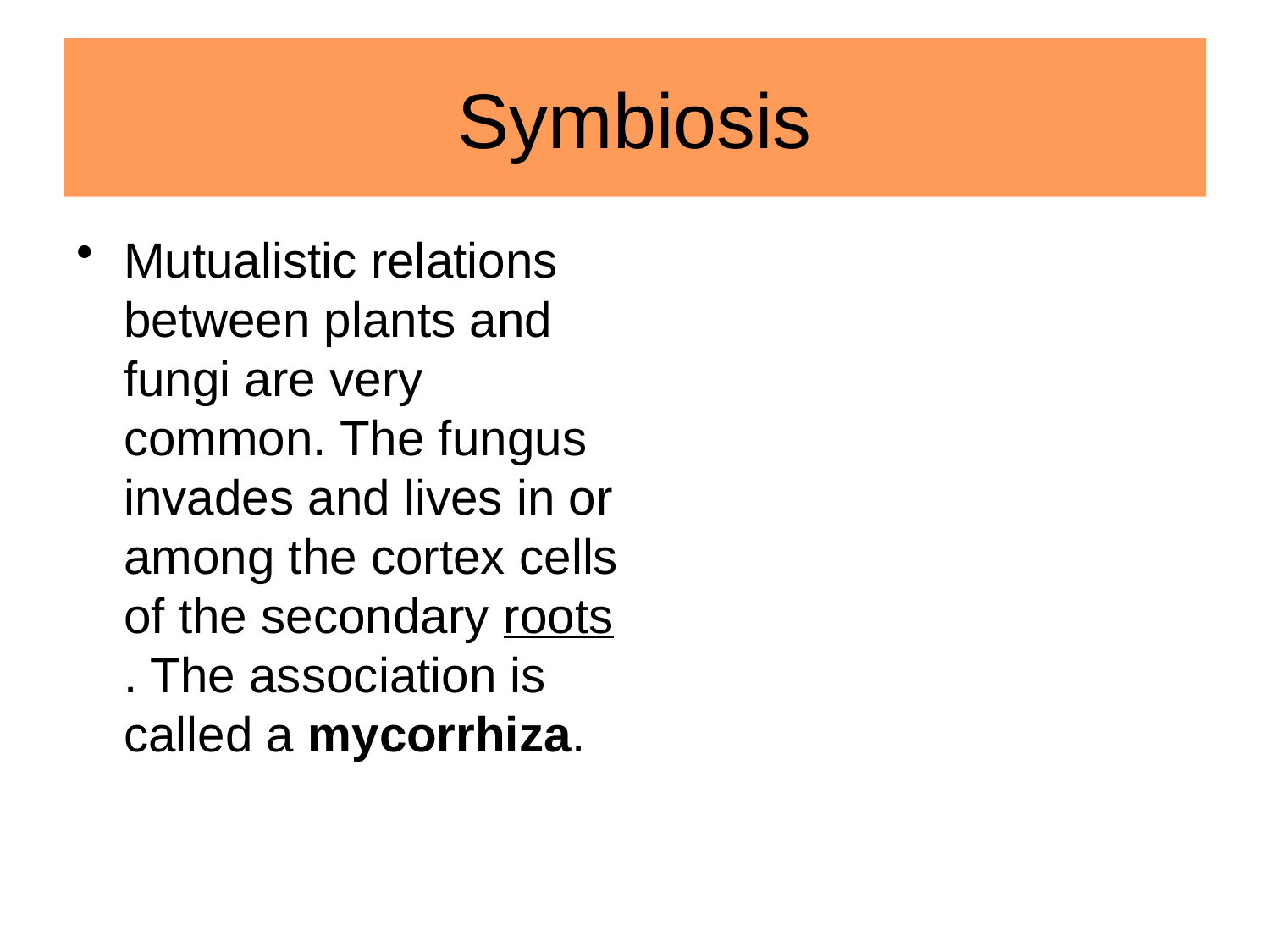

# Symbiosis
Mutualistic relations between plants and fungi are very common. The fungus invades and lives in or among the cortex cells of the secondary roots. The association is called a mycorrhiza.